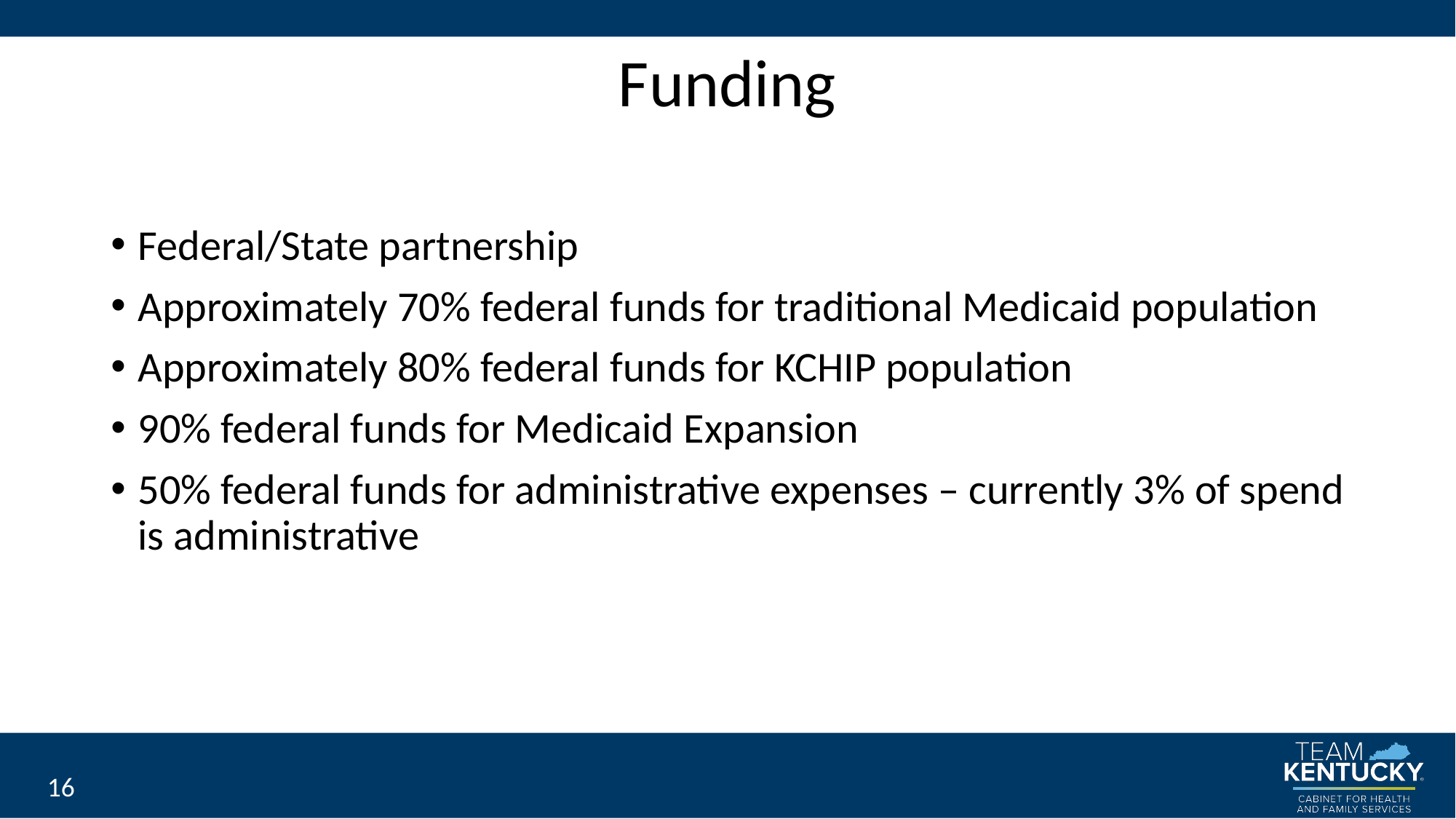

# Funding
Federal/State partnership
Approximately 70% federal funds for traditional Medicaid population
Approximately 80% federal funds for KCHIP population
90% federal funds for Medicaid Expansion
50% federal funds for administrative expenses – currently 3% of spend is administrative
16